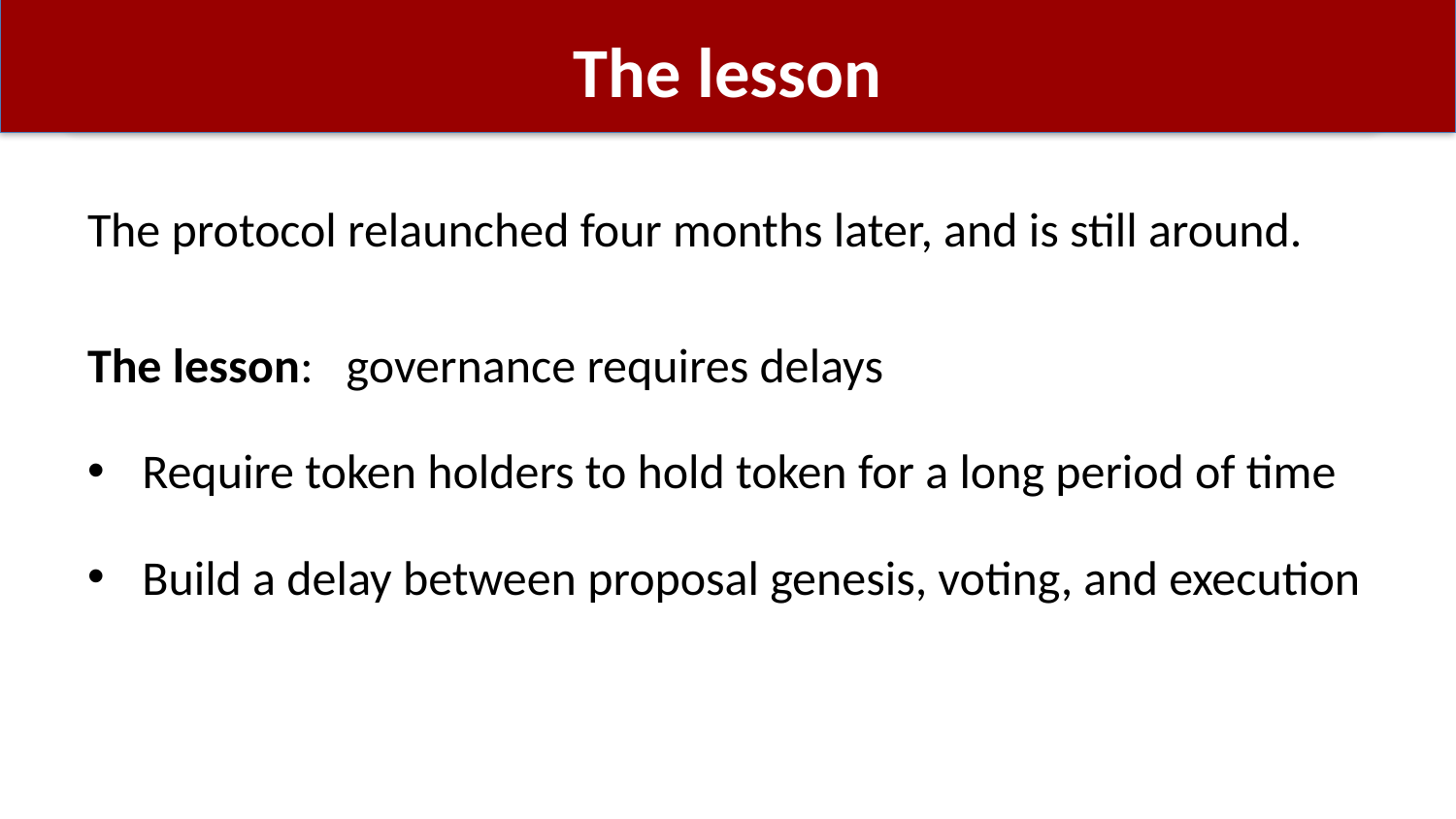

# The lesson
The protocol relaunched four months later, and is still around.

The lesson:   governance requires delays
Require token holders to hold token for a long period of time
Build a delay between proposal genesis, voting, and execution